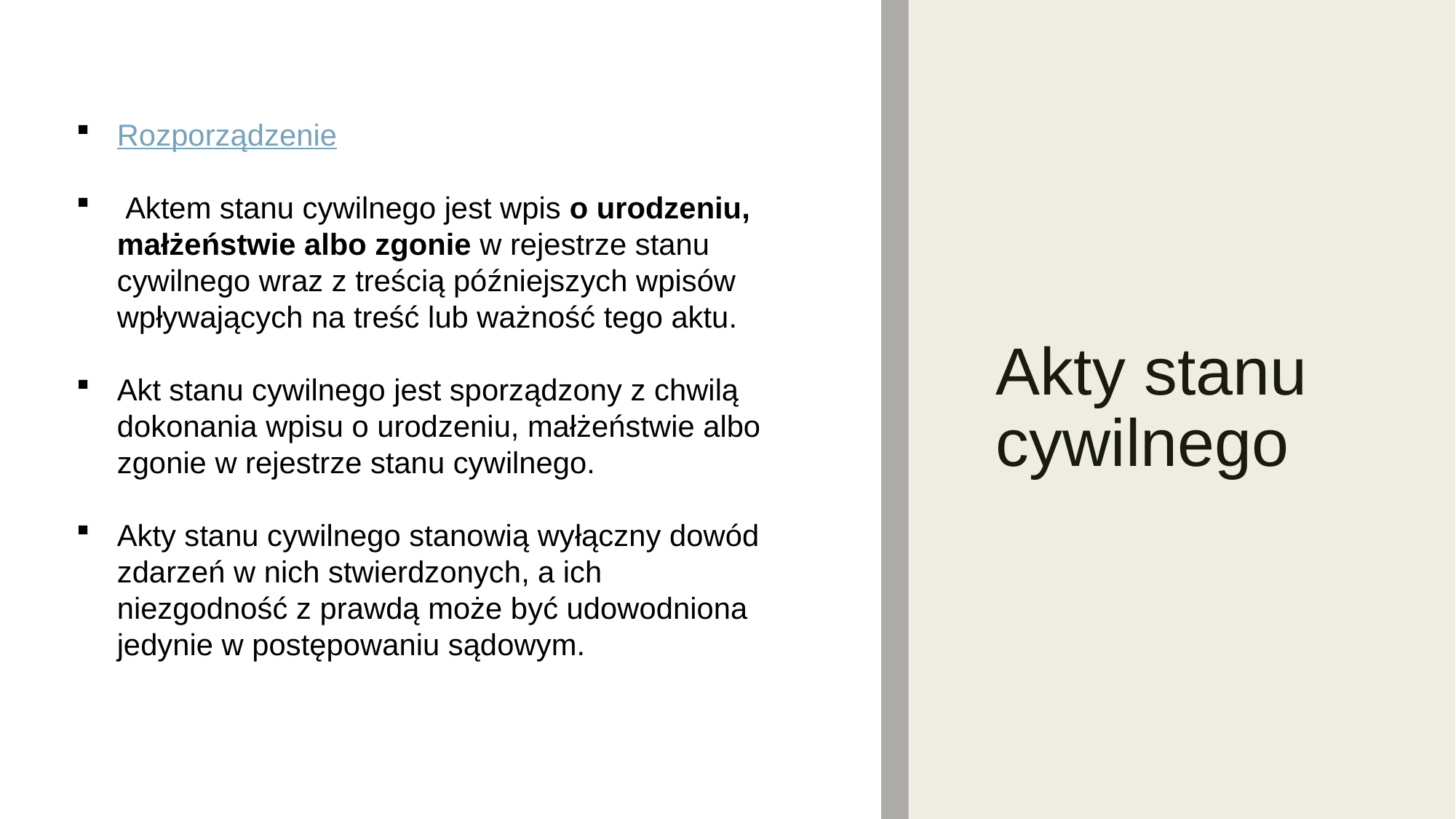

# Akty stanu cywilnego
Rozporządzenie

 Aktem stanu cywilnego jest wpis o urodzeniu, małżeństwie albo zgonie w rejestrze stanu cywilnego wraz z treścią późniejszych wpisów wpływających na treść lub ważność tego aktu.

Akt stanu cywilnego jest sporządzony z chwilą dokonania wpisu o urodzeniu, małżeństwie albo zgonie w rejestrze stanu cywilnego.

Akty stanu cywilnego stanowią wyłączny dowód zdarzeń w nich stwierdzonych, a ich niezgodność z prawdą może być udowodniona jedynie w postępowaniu sądowym.